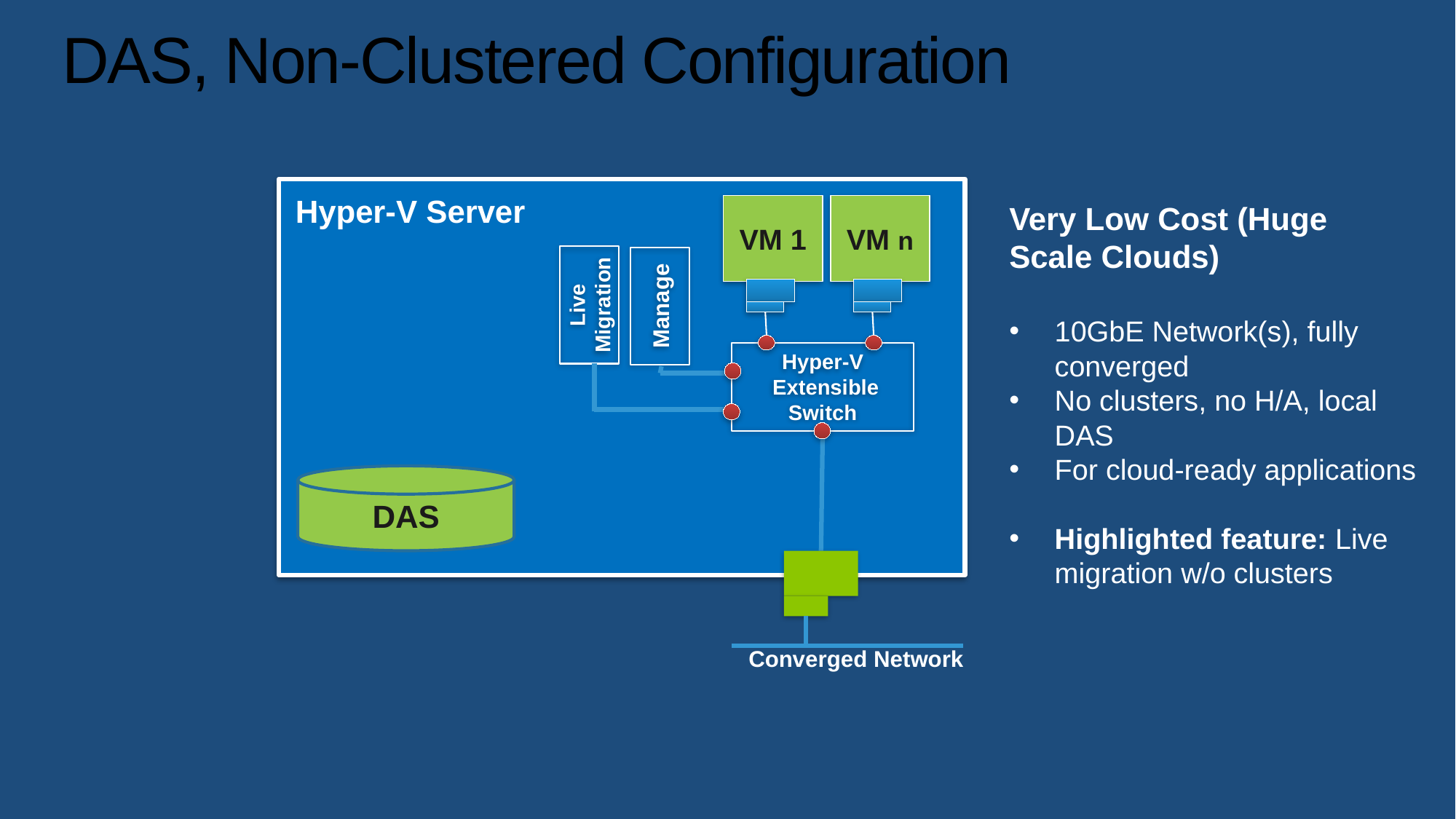

# DAS, Non-Clustered Configuration

Hyper-V Server
Very Low Cost (Huge Scale Clouds)

10GbE Network(s), fully converged
No clusters, no H/A, local DAS
For cloud-ready applications

Highlighted feature: Live migration w/o clusters
VM 1

VM n

Live Migration
Manage
Hyper-V
 Extensible Switch

DAS

Converged Network